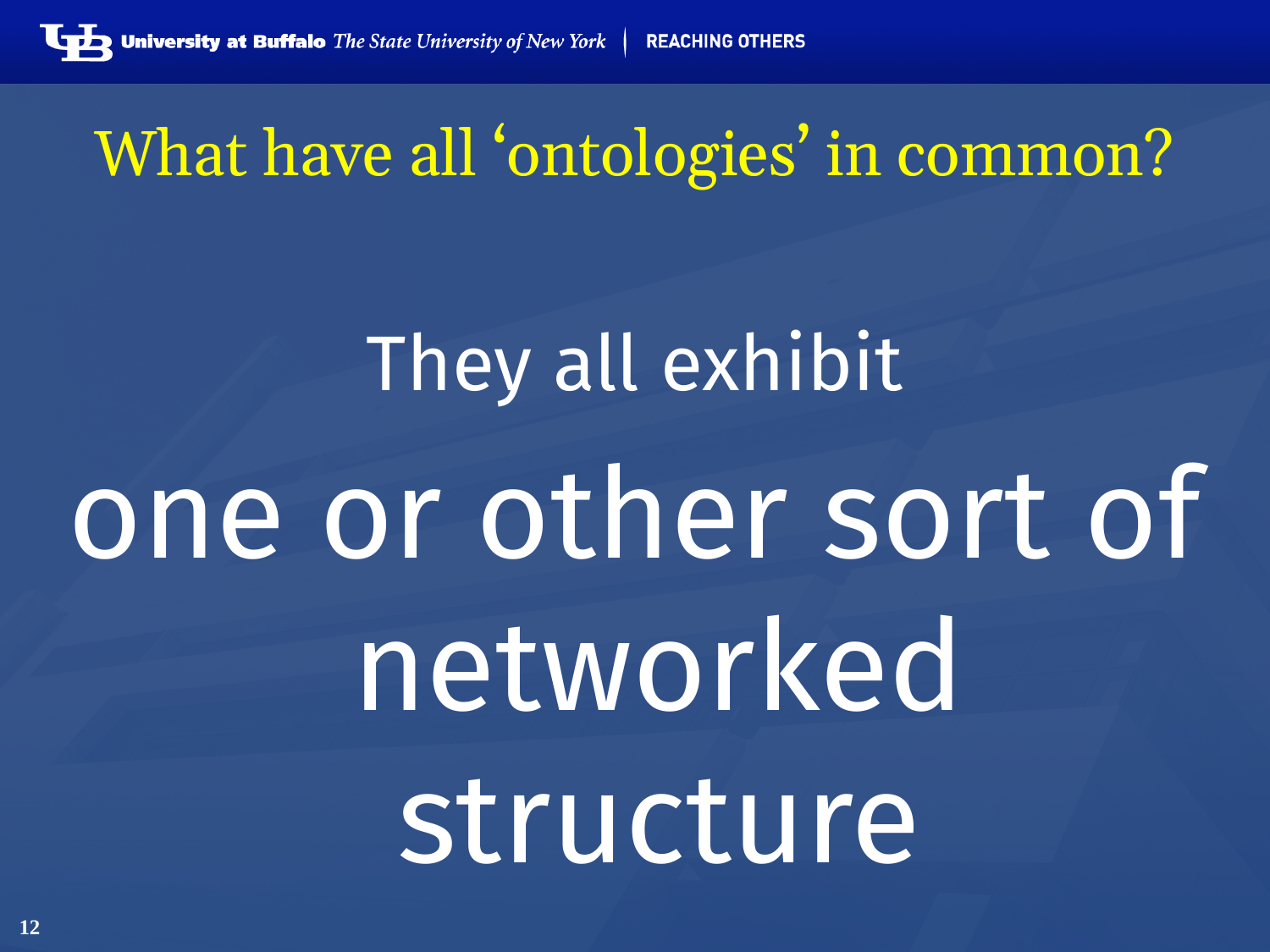

# What have all ‘ontologies’ in common?
They all exhibit
one or other sort of networked structure
12